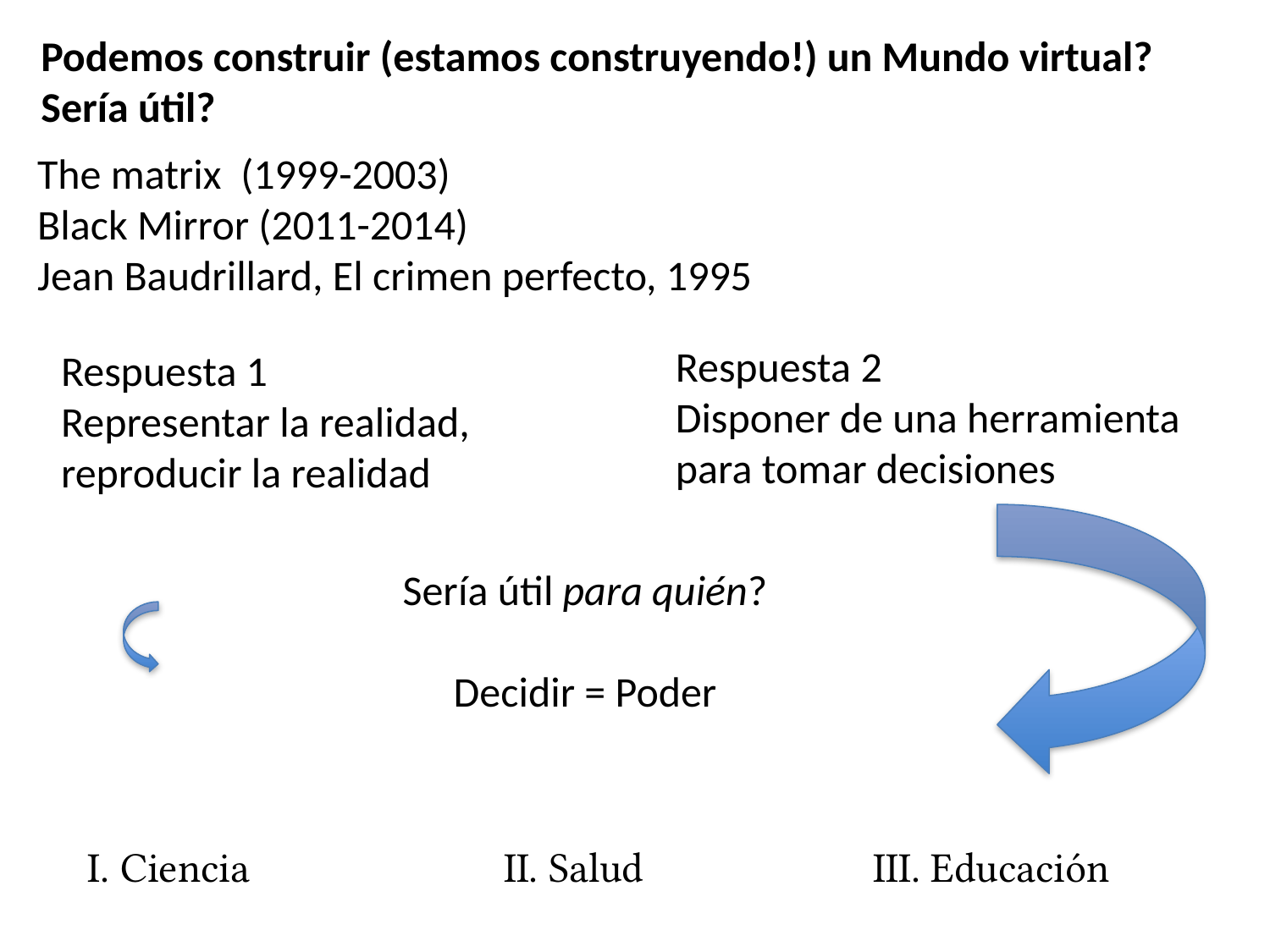

Podemos construir (estamos construyendo!) un Mundo virtual?
Sería útil?
The matrix  (1999-2003)
Black Mirror (2011-2014)
Jean Baudrillard, El crimen perfecto, 1995
Respuesta 2
Disponer de una herramienta
para tomar decisiones
Respuesta 1
Representar la realidad,
reproducir la realidad

Sería útil para quién?

Decidir = Poder

II. Salud
III. Educación
I. Ciencia